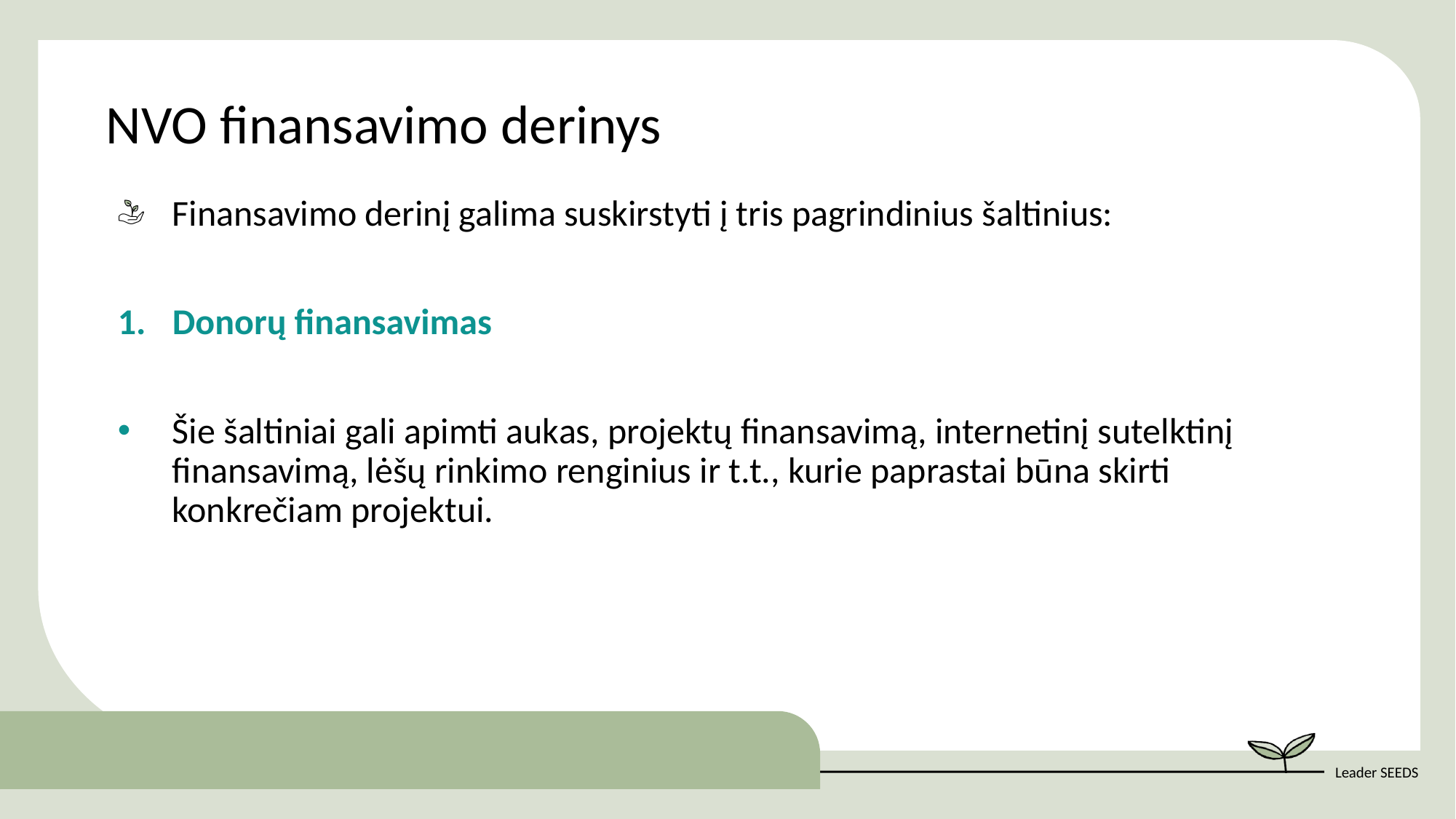

NVO finansavimo derinys
Finansavimo derinį galima suskirstyti į tris pagrindinius šaltinius:

Donorų finansavimas

Šie šaltiniai gali apimti aukas, projektų finansavimą, internetinį sutelktinį finansavimą, lėšų rinkimo renginius ir t.t., kurie paprastai būna skirti konkrečiam projektui.